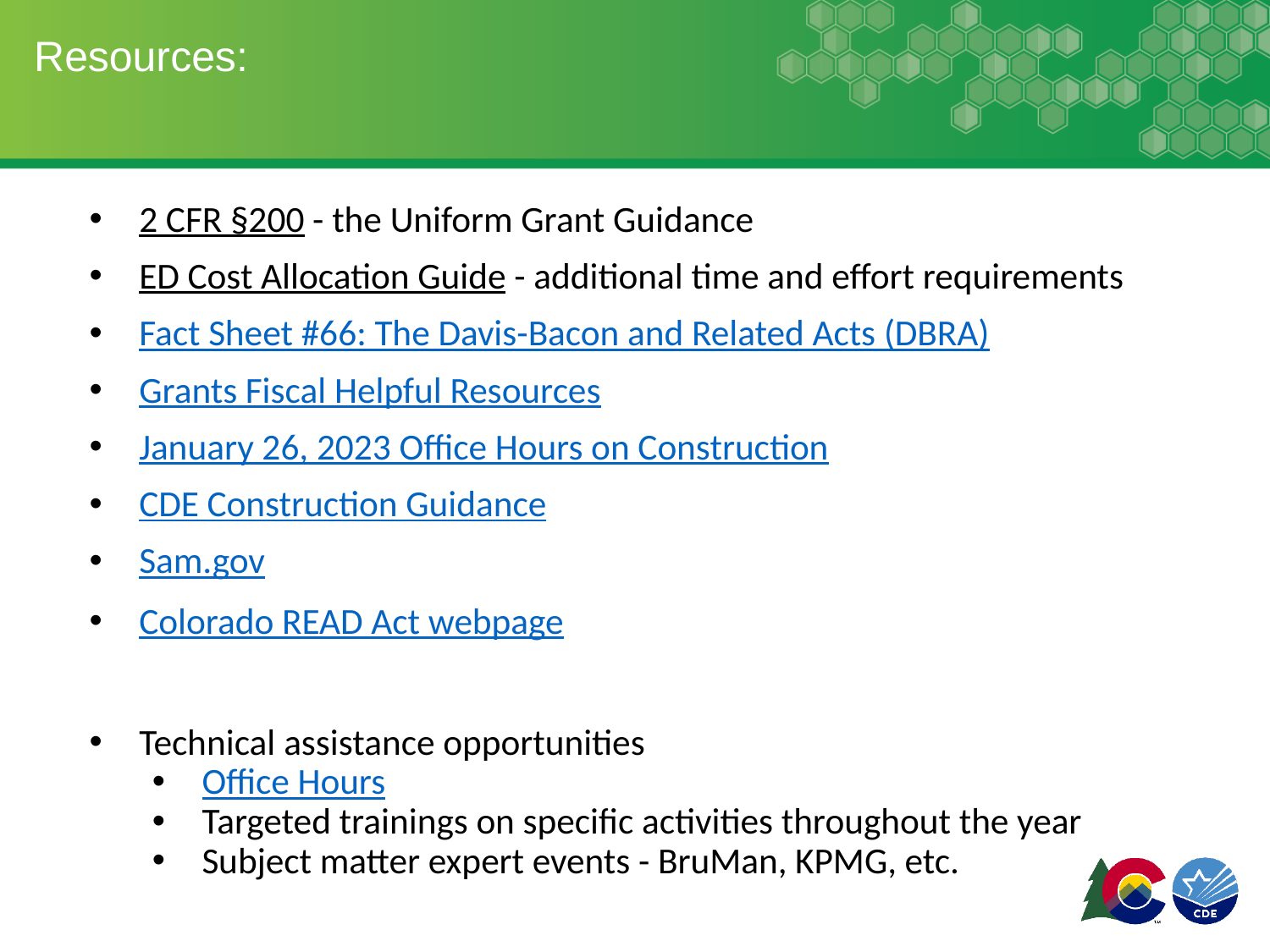

# Resources:
2 CFR §200 - the Uniform Grant Guidance
ED Cost Allocation Guide - additional time and effort requirements
Fact Sheet #66: The Davis-Bacon and Related Acts (DBRA)
Grants Fiscal Helpful Resources
January 26, 2023 Office Hours on Construction
CDE Construction Guidance
Sam.gov
Colorado READ Act webpage

Technical assistance opportunities
Office Hours
Targeted trainings on specific activities throughout the year
Subject matter expert events - BruMan, KPMG, etc.